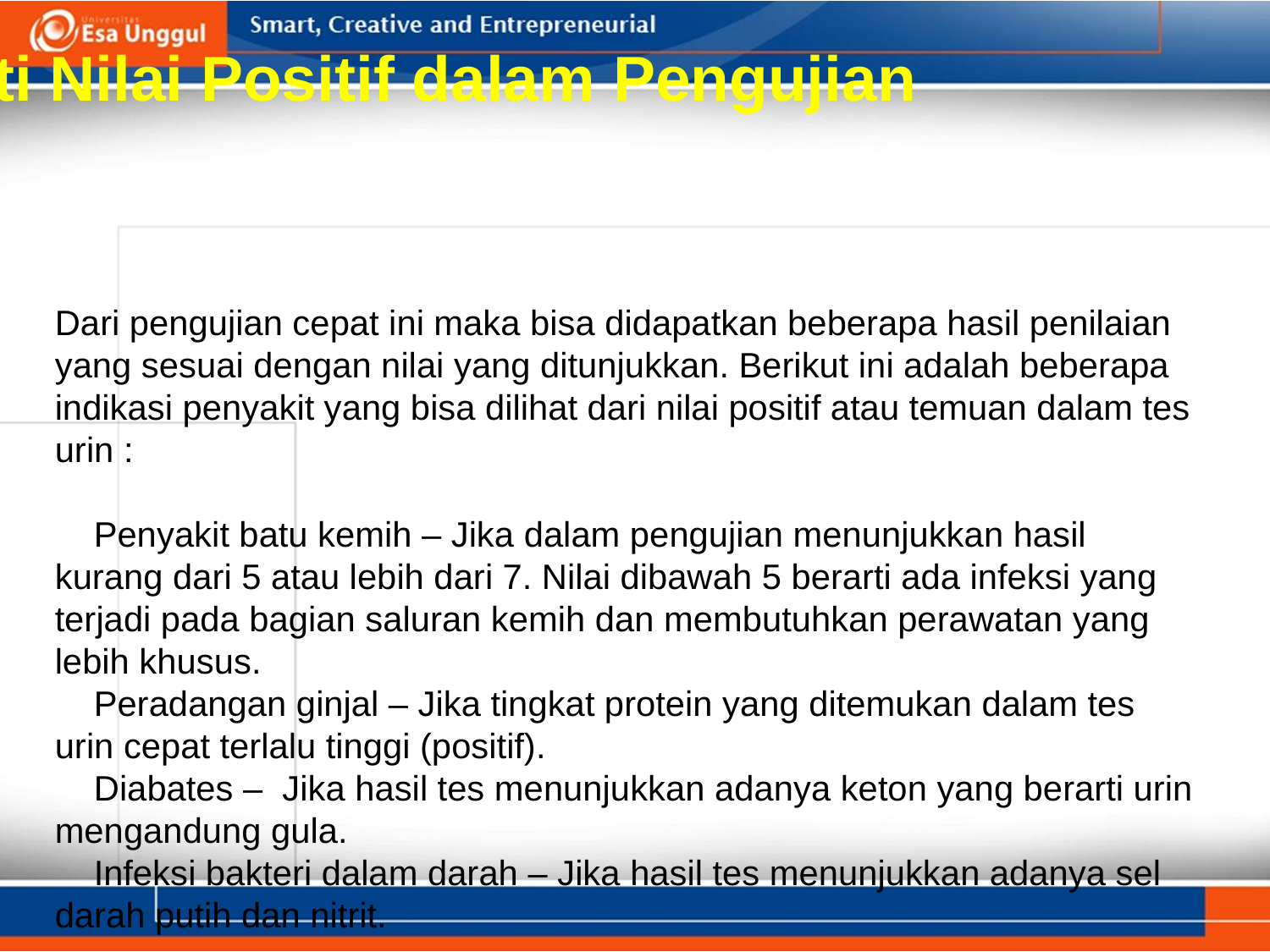

Arti Nilai Positif dalam Pengujian

Dari pengujian cepat ini maka bisa didapatkan beberapa hasil penilaian yang sesuai dengan nilai yang ditunjukkan. Berikut ini adalah beberapa indikasi penyakit yang bisa dilihat dari nilai positif atau temuan dalam tes urin :

    Penyakit batu kemih – Jika dalam pengujian menunjukkan hasil kurang dari 5 atau lebih dari 7. Nilai dibawah 5 berarti ada infeksi yang terjadi pada bagian saluran kemih dan membutuhkan perawatan yang lebih khusus.
    Peradangan ginjal – Jika tingkat protein yang ditemukan dalam tes urin cepat terlalu tinggi (positif).
    Diabates –  Jika hasil tes menunjukkan adanya keton yang berarti urin mengandung gula.
    Infeksi bakteri dalam darah – Jika hasil tes menunjukkan adanya sel darah putih dan nitrit.